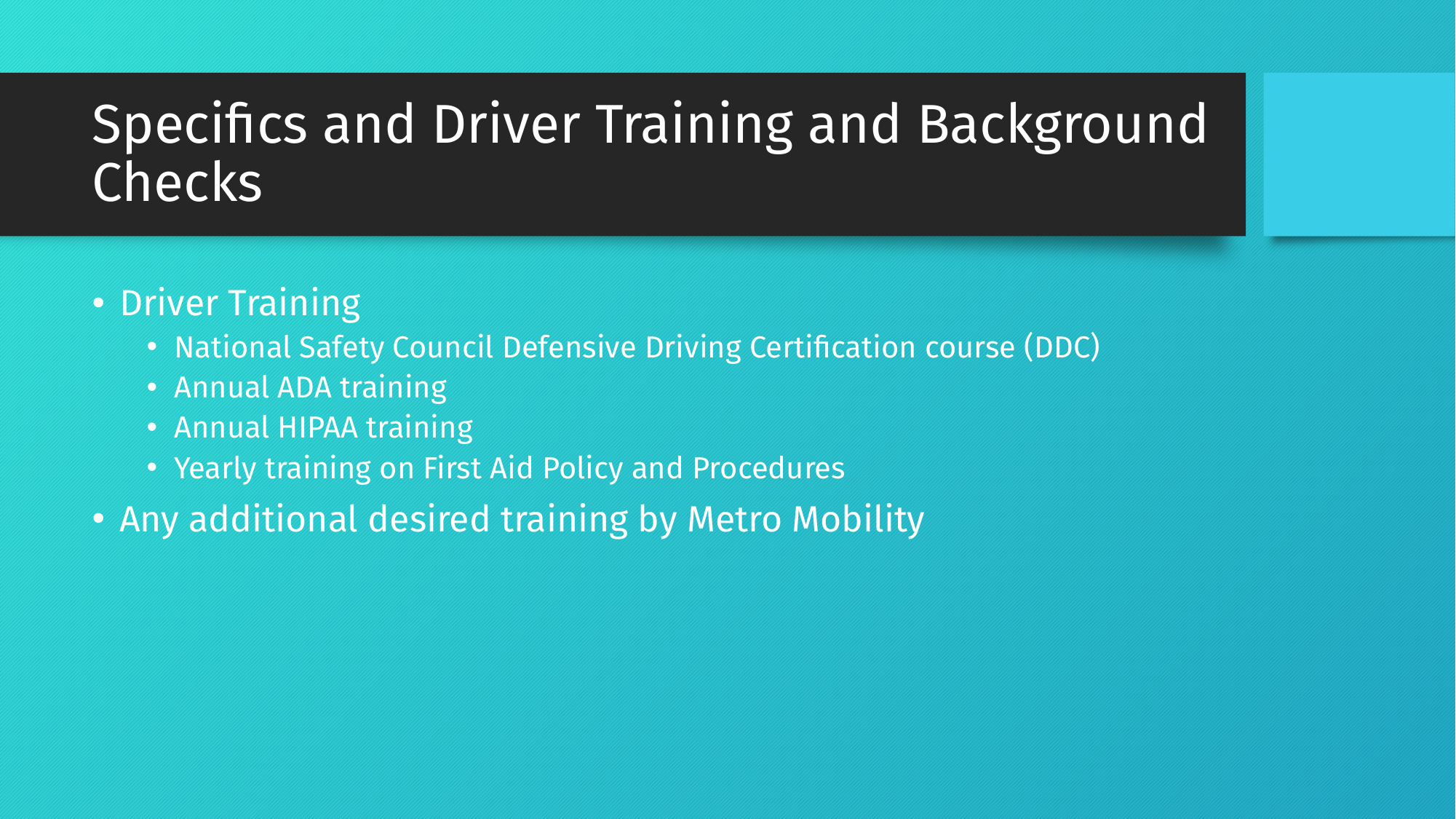

# Specifics and Driver Training and Background Checks
Driver Training
National Safety Council Defensive Driving Certification course (DDC)
Annual ADA training
Annual HIPAA training
Yearly training on First Aid Policy and Procedures
Any additional desired training by Metro Mobility